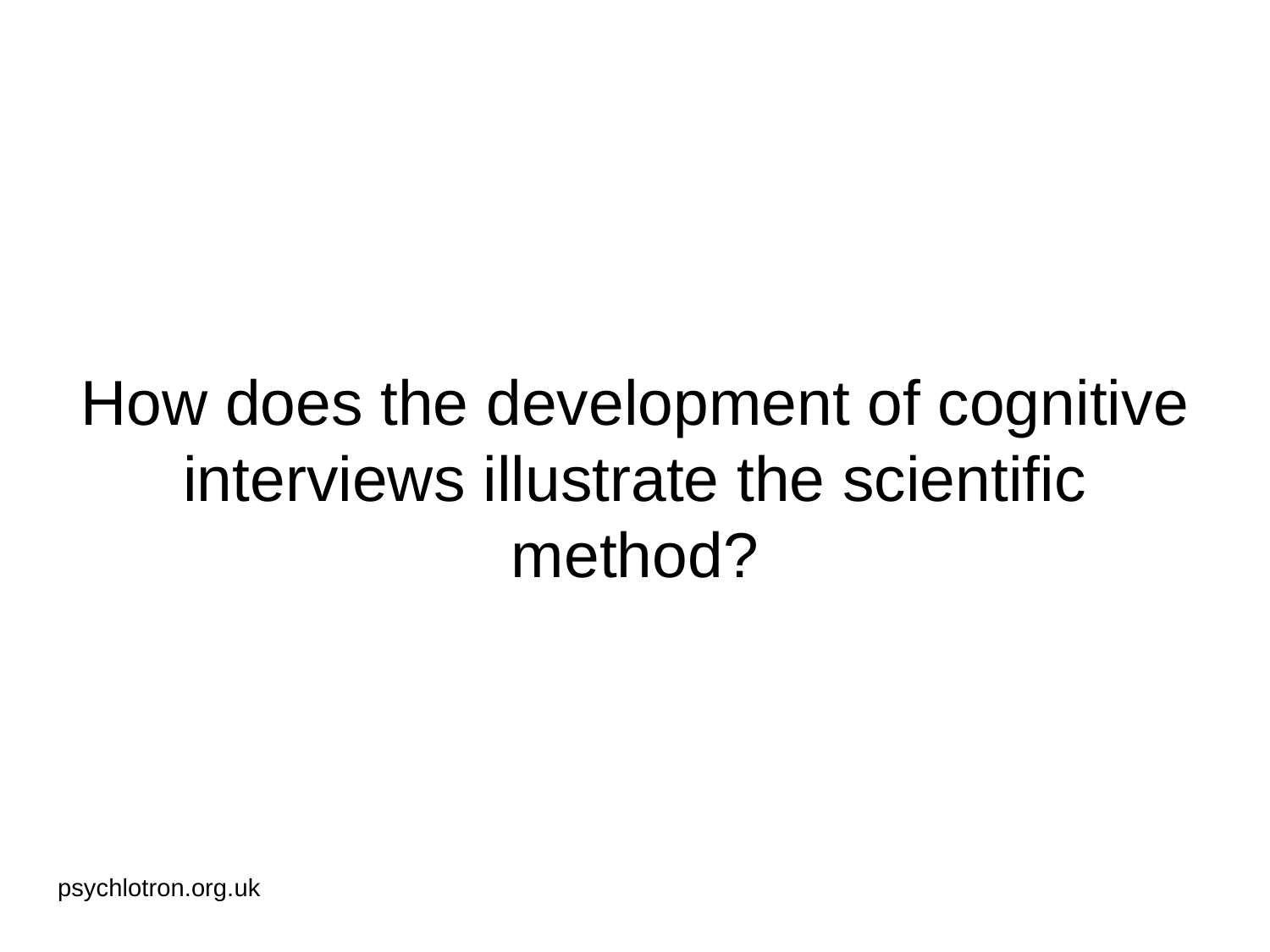

# How does the development of cognitive interviews illustrate the scientific method?